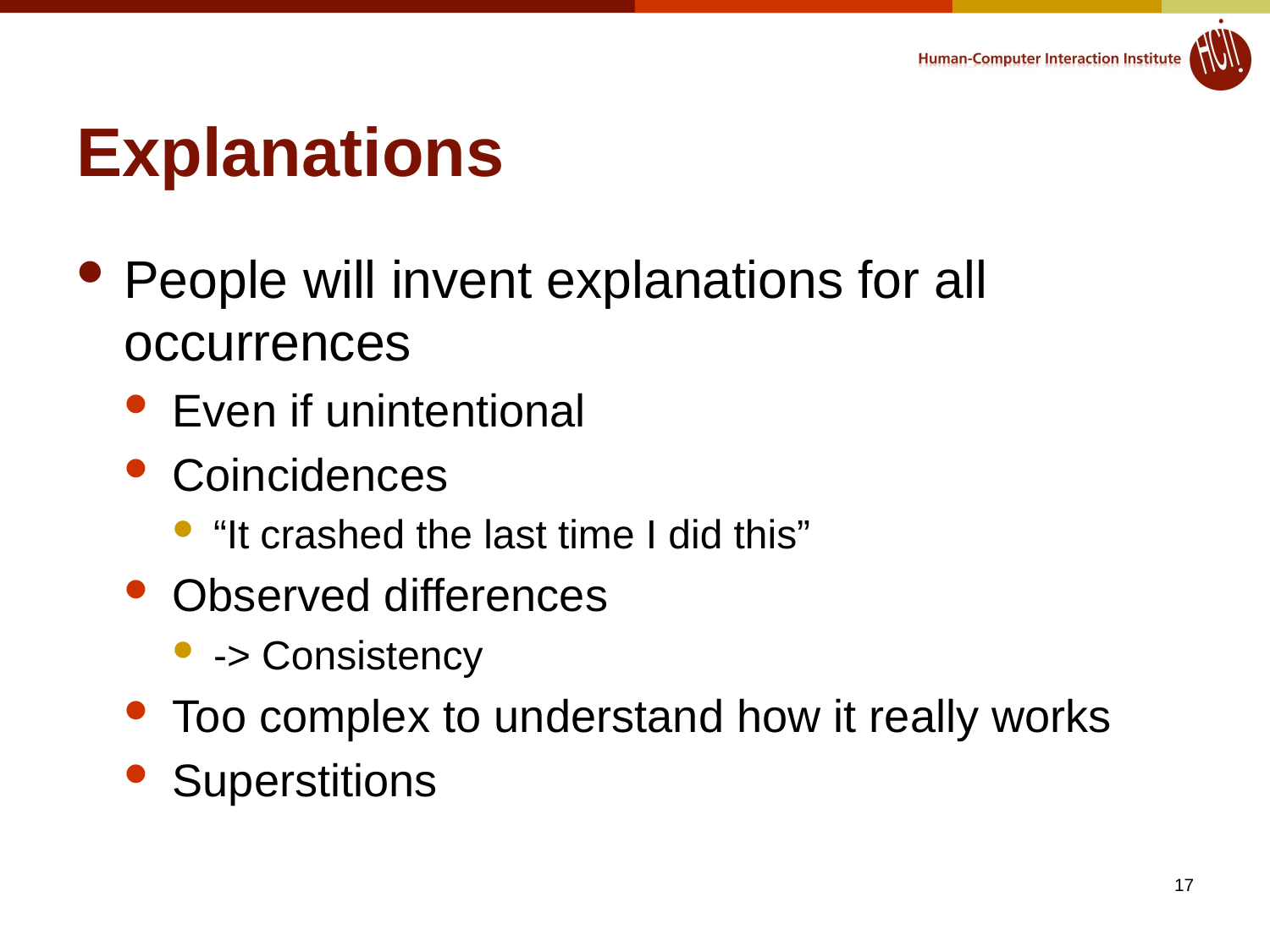

# Explanations
People will invent explanations for all occurrences
Even if unintentional
Coincidences
“It crashed the last time I did this”
Observed differences
-> Consistency
Too complex to understand how it really works
Superstitions
17